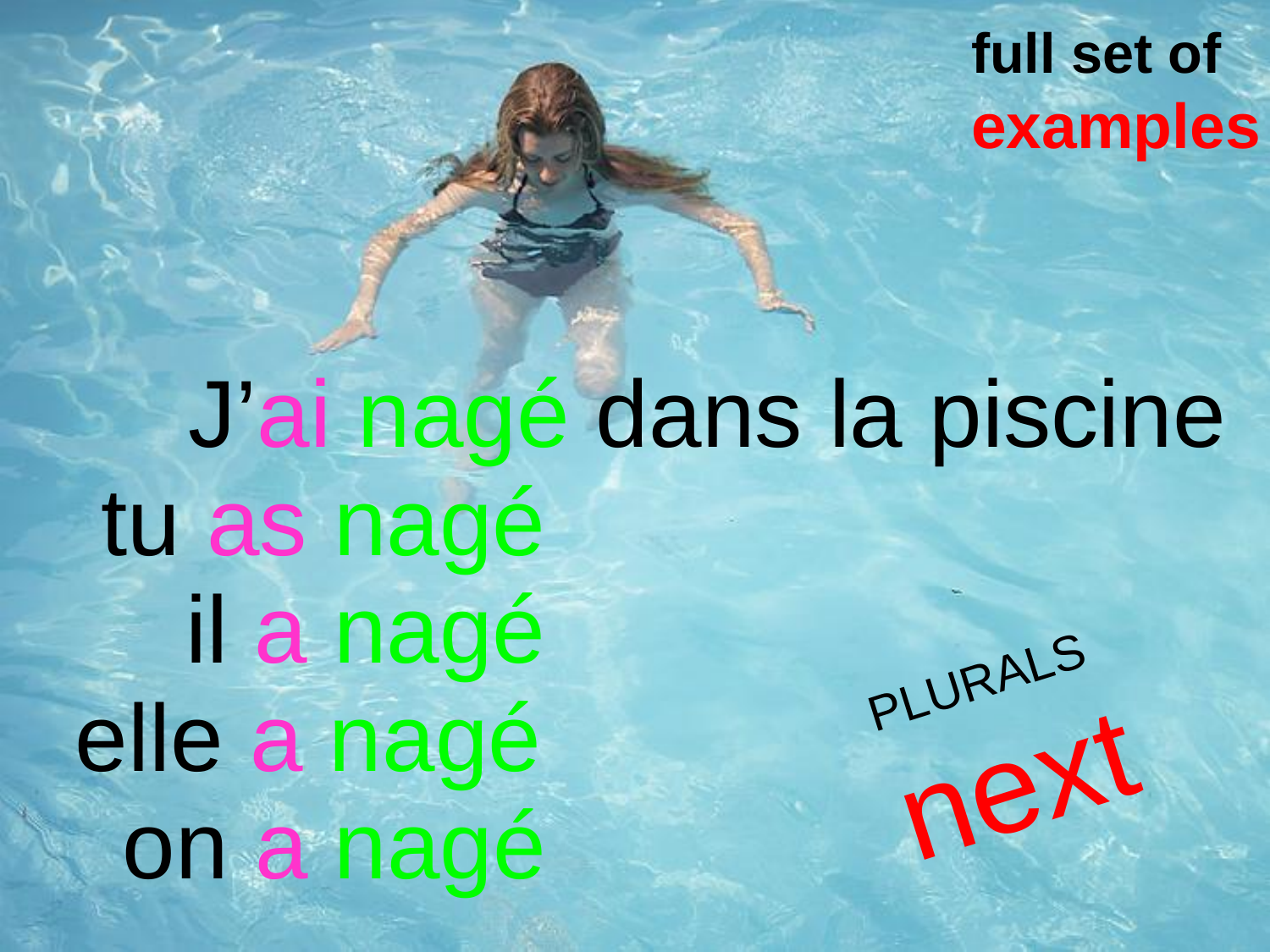

full set of
examples
J’ai nagé dans la piscine
tu as nagé
il a nagé
PLURALS
next
elle a nagé
on a nagé